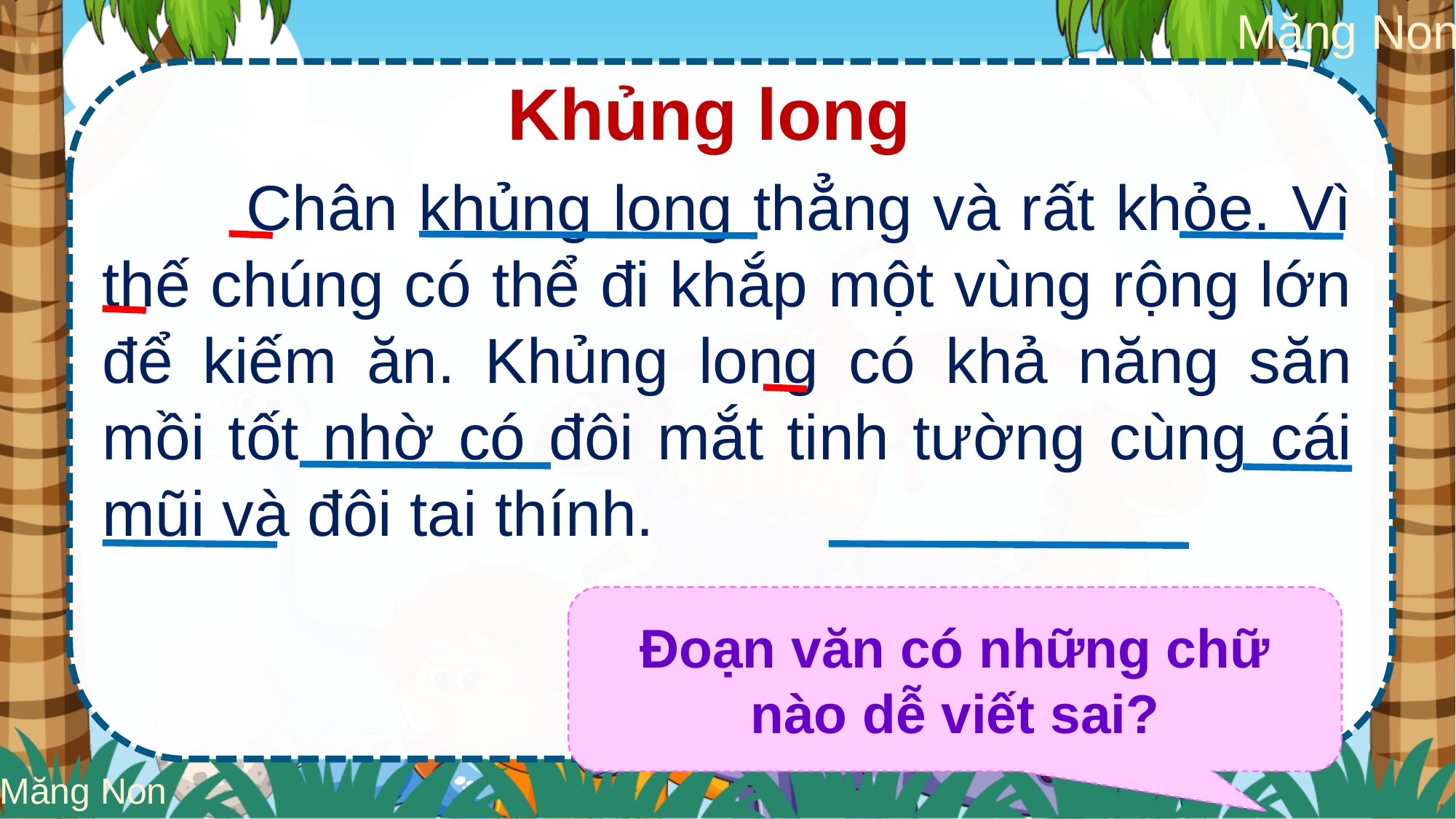

Khủng long
       Chân khủng long thẳng và rất khỏe. Vì thế chúng có thể đi khắp một vùng rộng lớn để kiếm ăn. Khủng long có khả năng săn mồi tốt nhờ có đôi mắt tinh tường cùng cái mũi và đôi tai thính.
Đoạn văn có những chữ nào viết hoa?
Đoạn văn có những chữ nào dễ viết sai?